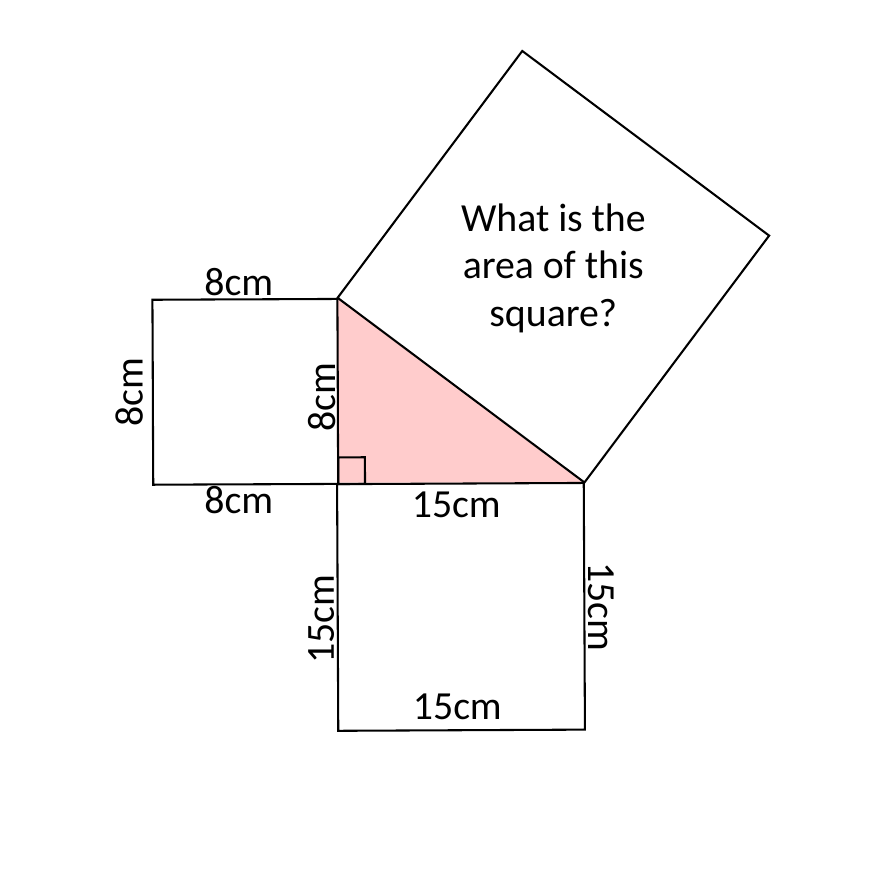

What is the area of this square?
8cm

8cm
8cm
8cm
15cm
15cm
15cm
15cm